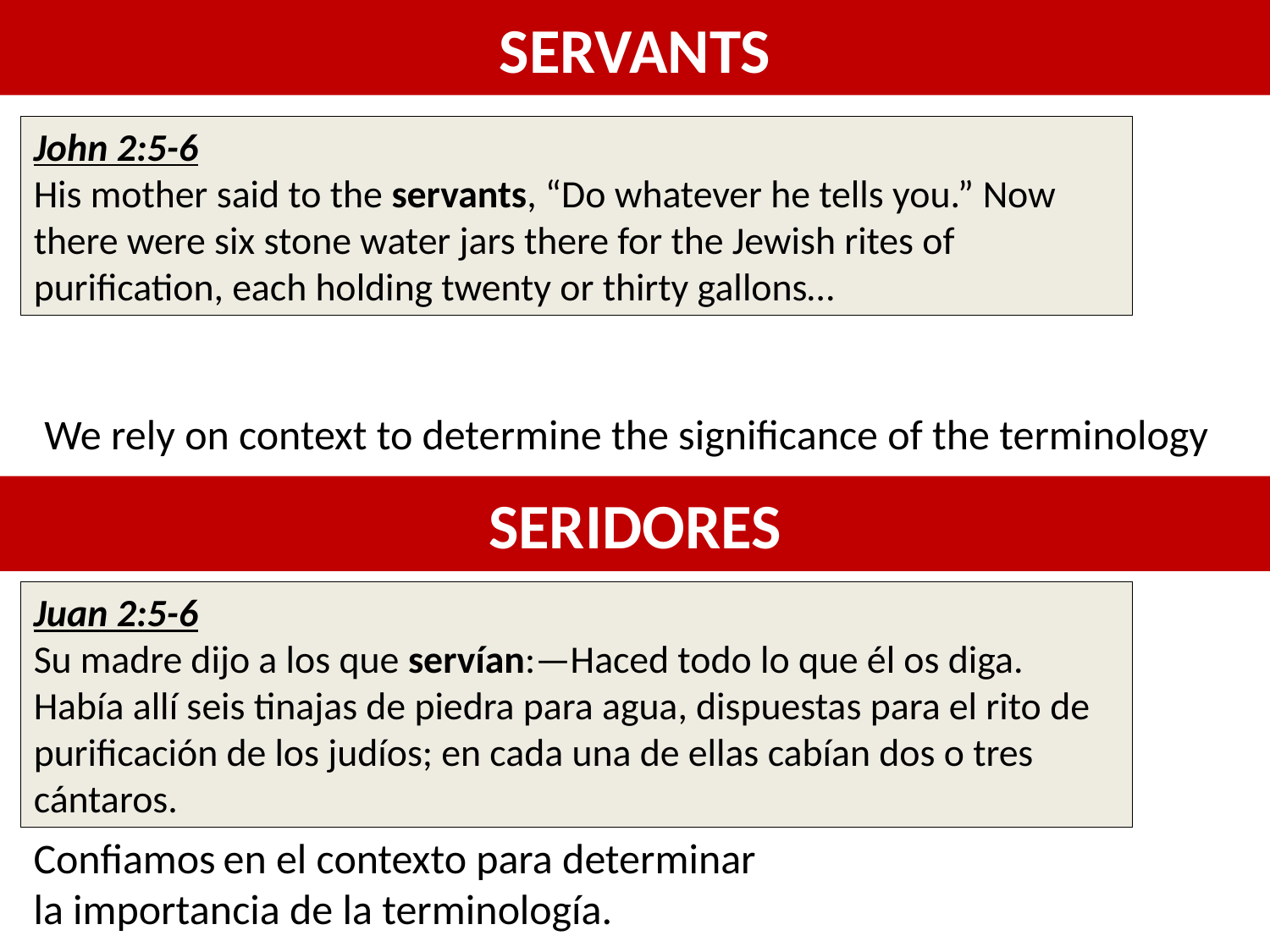

# SERVANTS
John 2:5-6
His mother said to the servants, “Do whatever he tells you.” Now there were six stone water jars there for the Jewish rites of purification, each holding twenty or thirty gallons…
We rely on context to determine the significance of the terminology
SERIDORES
Juan 2:5-6
Su madre dijo a los que servían:—Haced todo lo que él os diga.
Había allí seis tinajas de piedra para agua, dispuestas para el rito de purificación de los judíos; en cada una de ellas cabían dos o tres cántaros.
Confiamos en el contexto para determinar la importancia de la terminología.